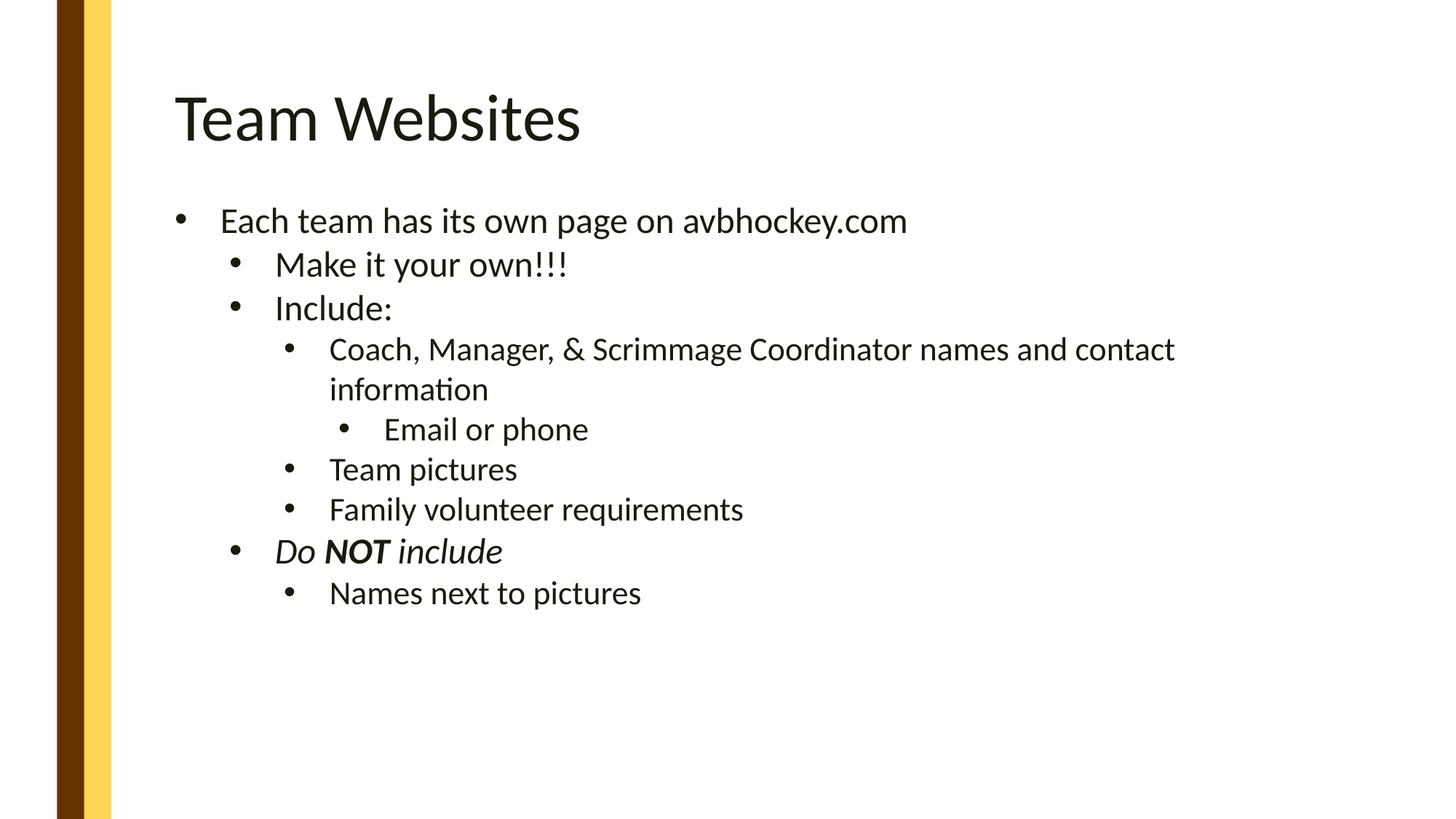

# Team Websites
Each team has its own page on avbhockey.com
Make it your own!!!
Include:
Coach, Manager, & Scrimmage Coordinator names and contact information
Email or phone
Team pictures
Family volunteer requirements
Do NOT include
Names next to pictures